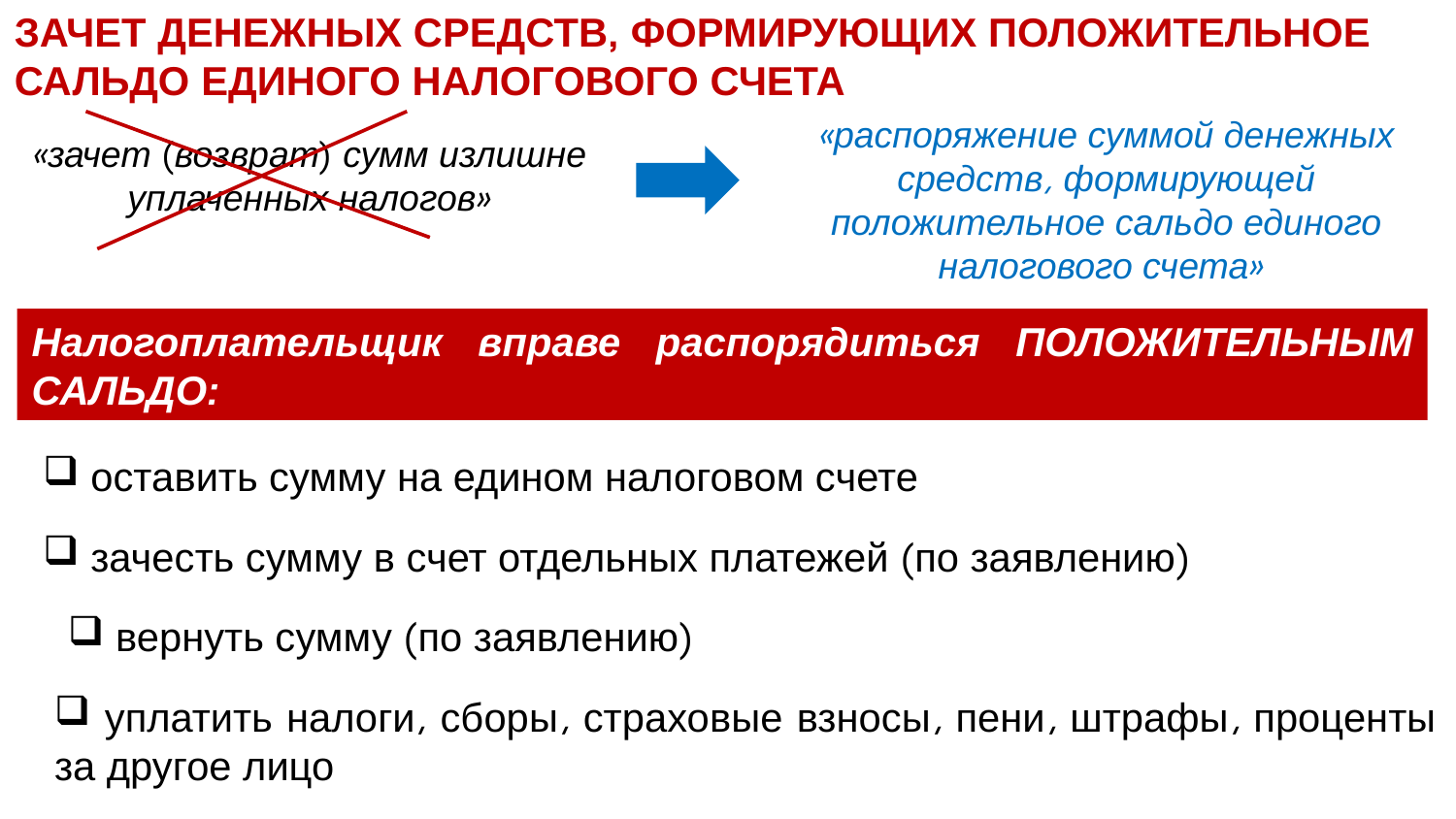

Зачет денежных средств, формирующих положительное сальдо единого налогового счета
«распоряжение суммой денежных средств, формирующей положительное сальдо единого налогового счета»
«зачет (возврат) сумм излишне уплаченных налогов»

Налогоплательщик вправе распорядиться положительным сальдо:
 оставить сумму на едином налоговом счете
 зачесть сумму в счет отдельных платежей (по заявлению)
 вернуть сумму (по заявлению)
 уплатить налоги, сборы, страховые взносы, пени, штрафы, проценты за другое лицо